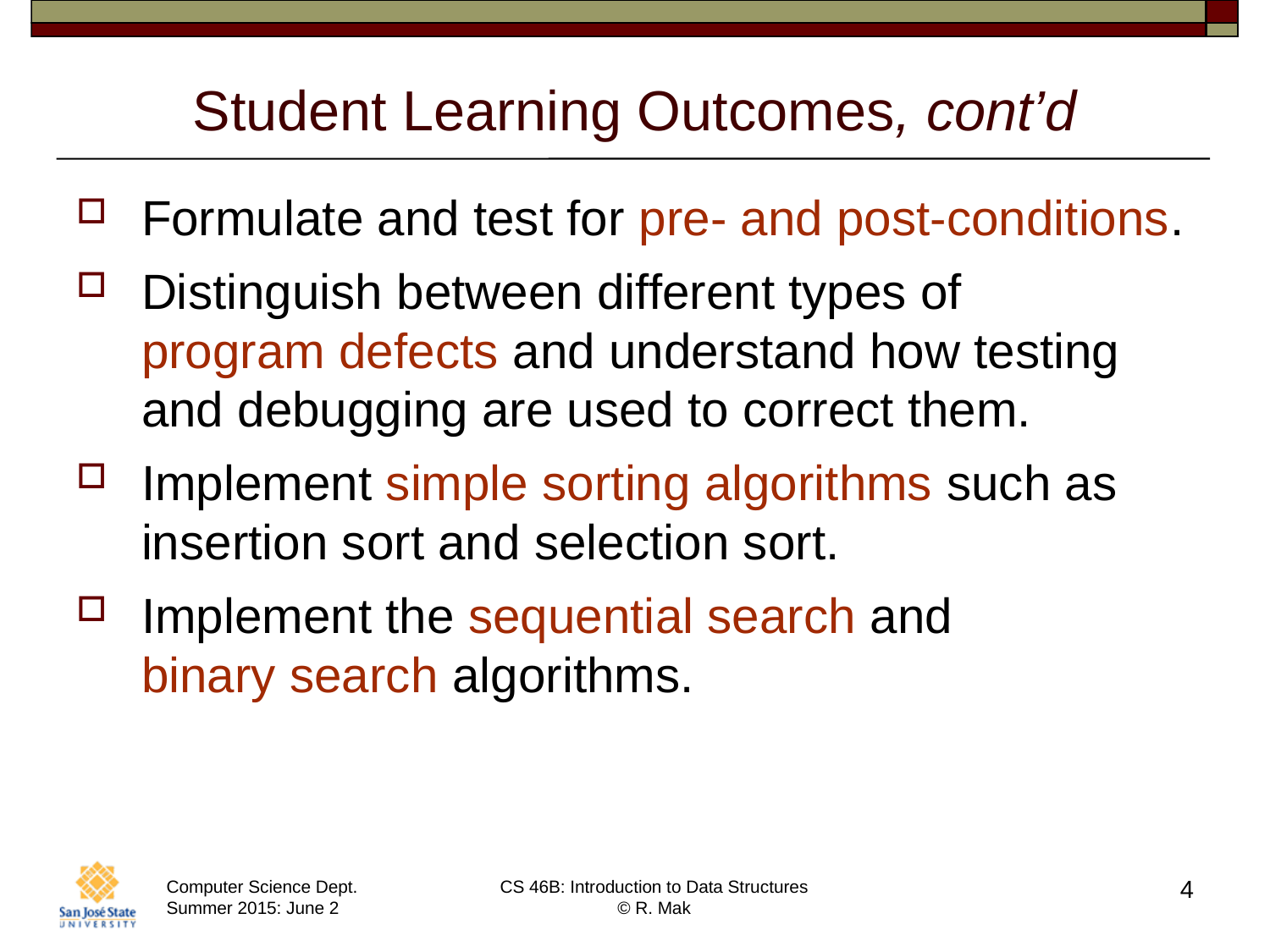

# Student Learning Outcomes, cont’d
Formulate and test for pre- and post-conditions.
Distinguish between different types of
program defects and understand how testing and debugging are used to correct them.
Implement simple sorting algorithms such as insertion sort and selection sort.
Implement the sequential search and
binary search algorithms.
4